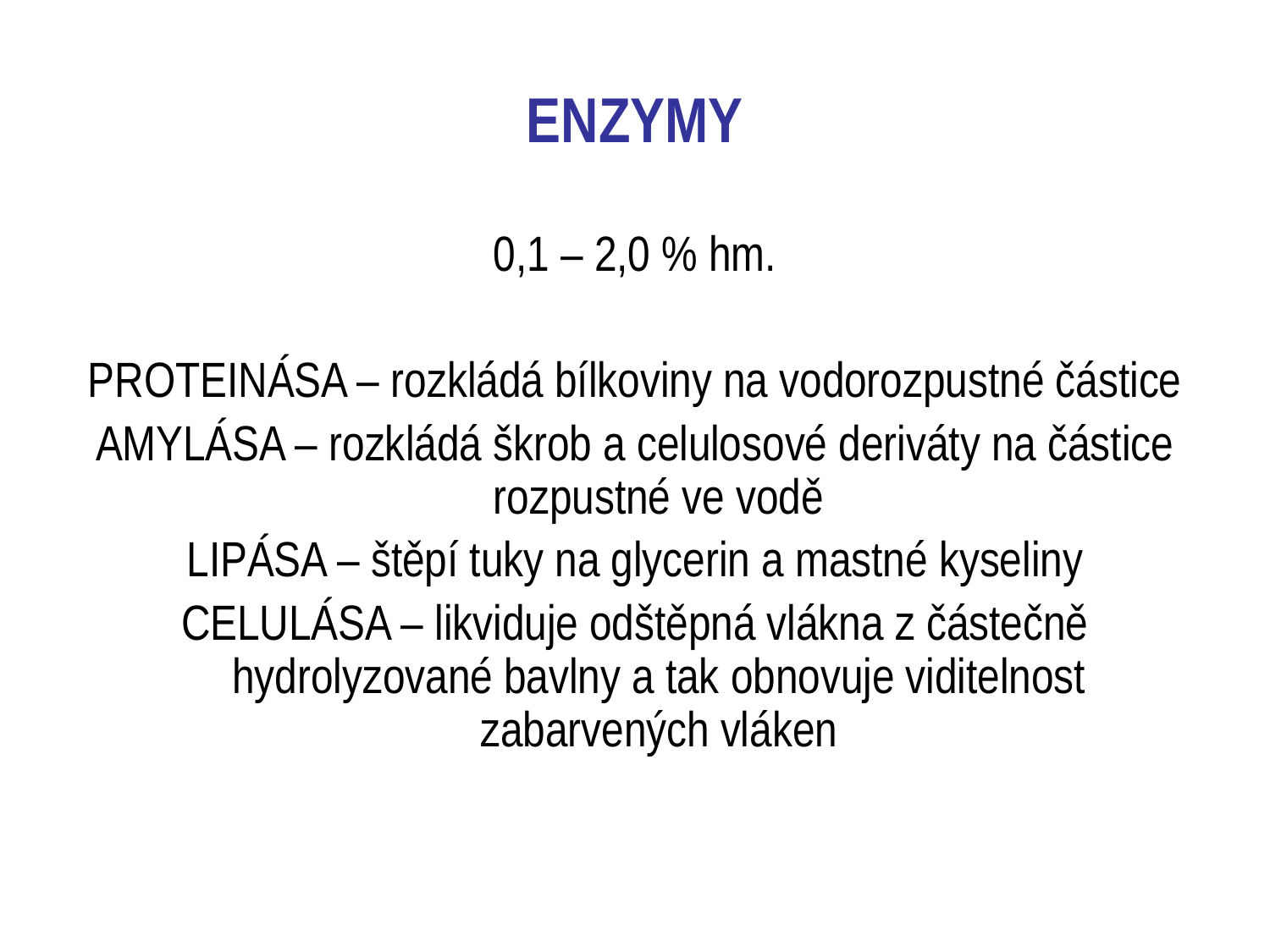

# ENZYMY
0,1 – 2,0 % hm.

PROTEINÁSA – rozkládá bílkoviny na vodorozpustné částice
AMYLÁSA – rozkládá škrob a celulosové deriváty na částice rozpustné ve vodě
LIPÁSA – štěpí tuky na glycerin a mastné kyseliny
CELULÁSA – likviduje odštěpná vlákna z částečně hydrolyzované bavlny a tak obnovuje viditelnost zabarvených vláken